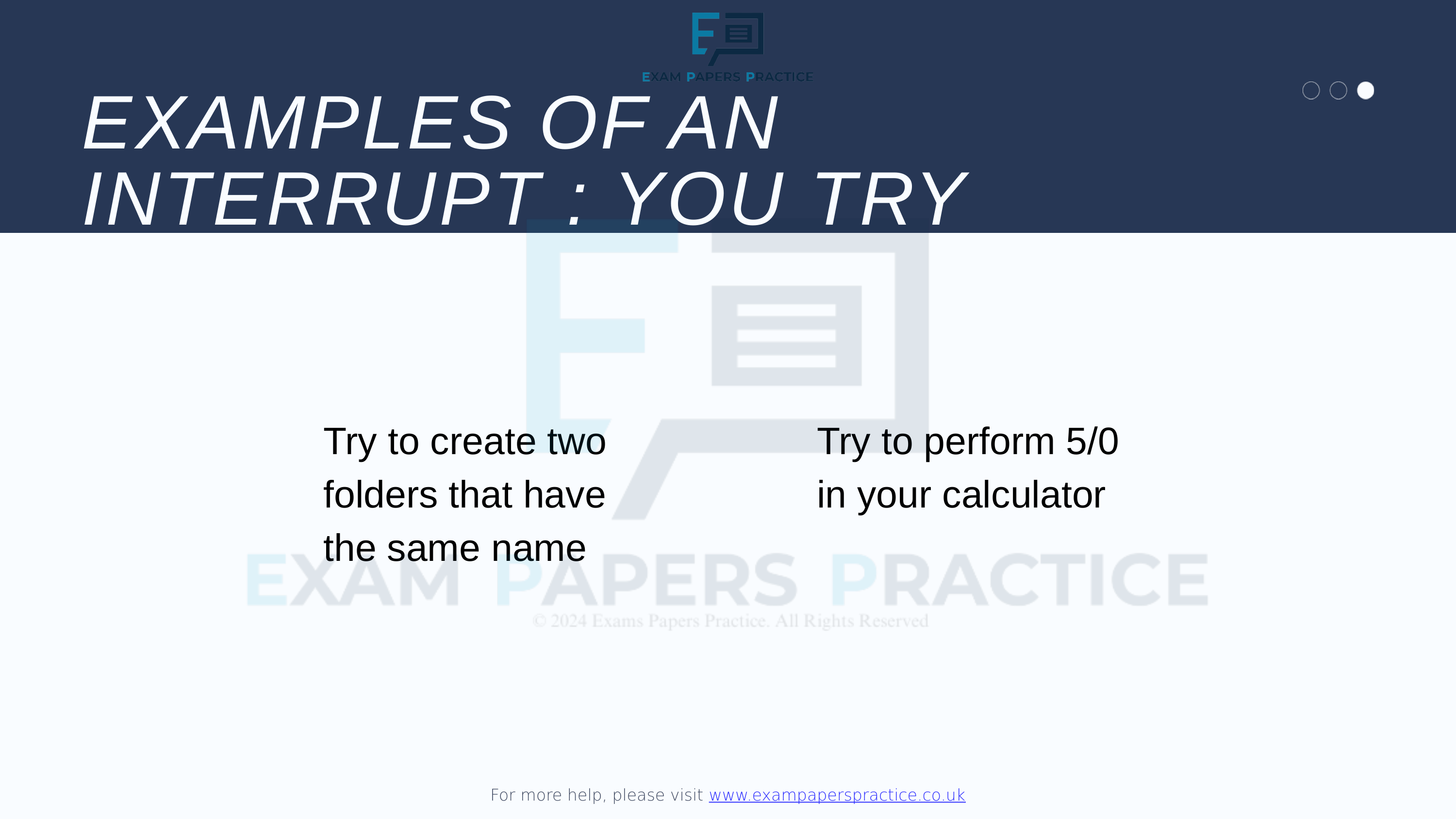

For more help, please visit www.exampaperspractice.co.uk

EXAMPLES OF AN INTERRUPT : YOU TRY
Try to create two folders that have the same name
Try to perform 5/0 in your calculator